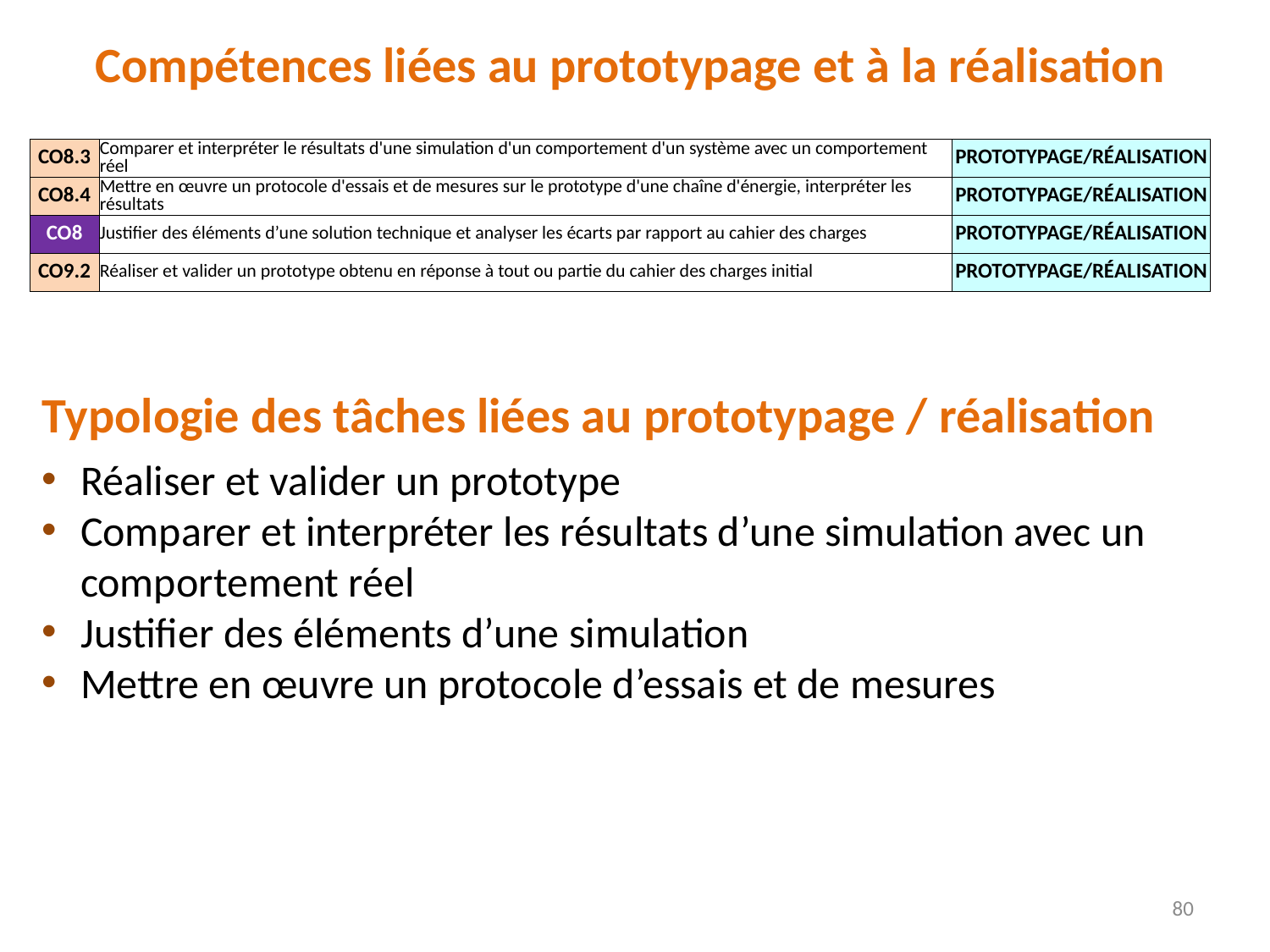

Compétences liées au prototypage et à la réalisation
| CO8.3 | Comparer et interpréter le résultats d'une simulation d'un comportement d'un système avec un comportement réel | PROTOTYPAGE/RÉALISATION |
| --- | --- | --- |
| CO8.4 | Mettre en œuvre un protocole d'essais et de mesures sur le prototype d'une chaîne d'énergie, interpréter les résultats | PROTOTYPAGE/RÉALISATION |
| CO8 | Justifier des éléments d’une solution technique et analyser les écarts par rapport au cahier des charges | PROTOTYPAGE/RÉALISATION |
| CO9.2 | Réaliser et valider un prototype obtenu en réponse à tout ou partie du cahier des charges initial | PROTOTYPAGE/RÉALISATION |
Typologie des tâches liées au prototypage / réalisation
Réaliser et valider un prototype
Comparer et interpréter les résultats d’une simulation avec un comportement réel
Justifier des éléments d’une simulation
Mettre en œuvre un protocole d’essais et de mesures

80